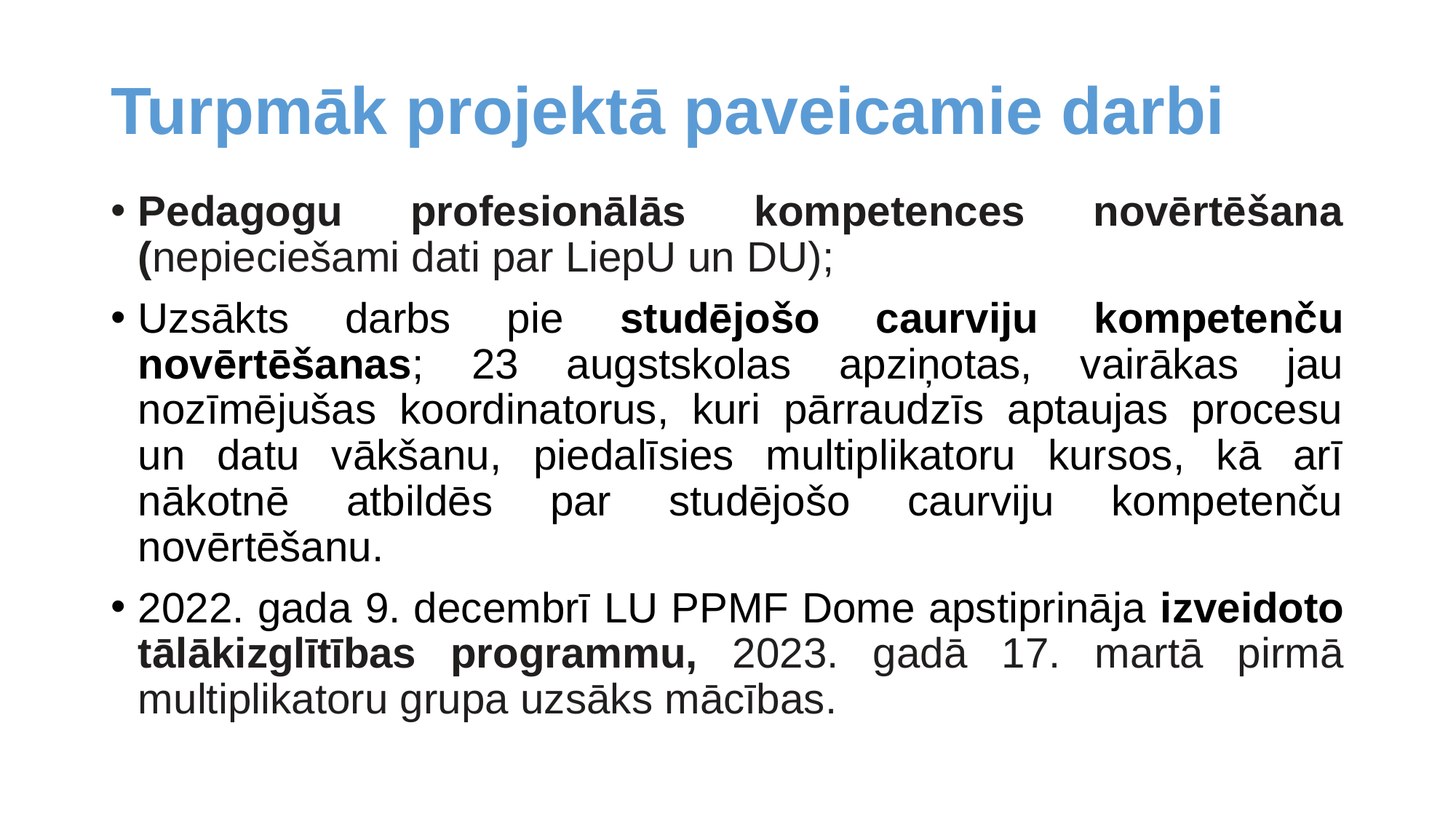

# Turpmāk projektā paveicamie darbi
Pedagogu profesionālās kompetences novērtēšana (nepieciešami dati par LiepU un DU);
Uzsākts darbs pie studējošo caurviju kompetenču novērtēšanas; 23 augstskolas apziņotas, vairākas jau nozīmējušas koordinatorus, kuri pārraudzīs aptaujas procesu un datu vākšanu, piedalīsies multiplikatoru kursos, kā arī nākotnē atbildēs par studējošo caurviju kompetenču novērtēšanu.
2022. gada 9. decembrī LU PPMF Dome apstiprināja izveidoto tālākizglītības programmu, 2023. gadā 17. martā pirmā multiplikatoru grupa uzsāks mācības.